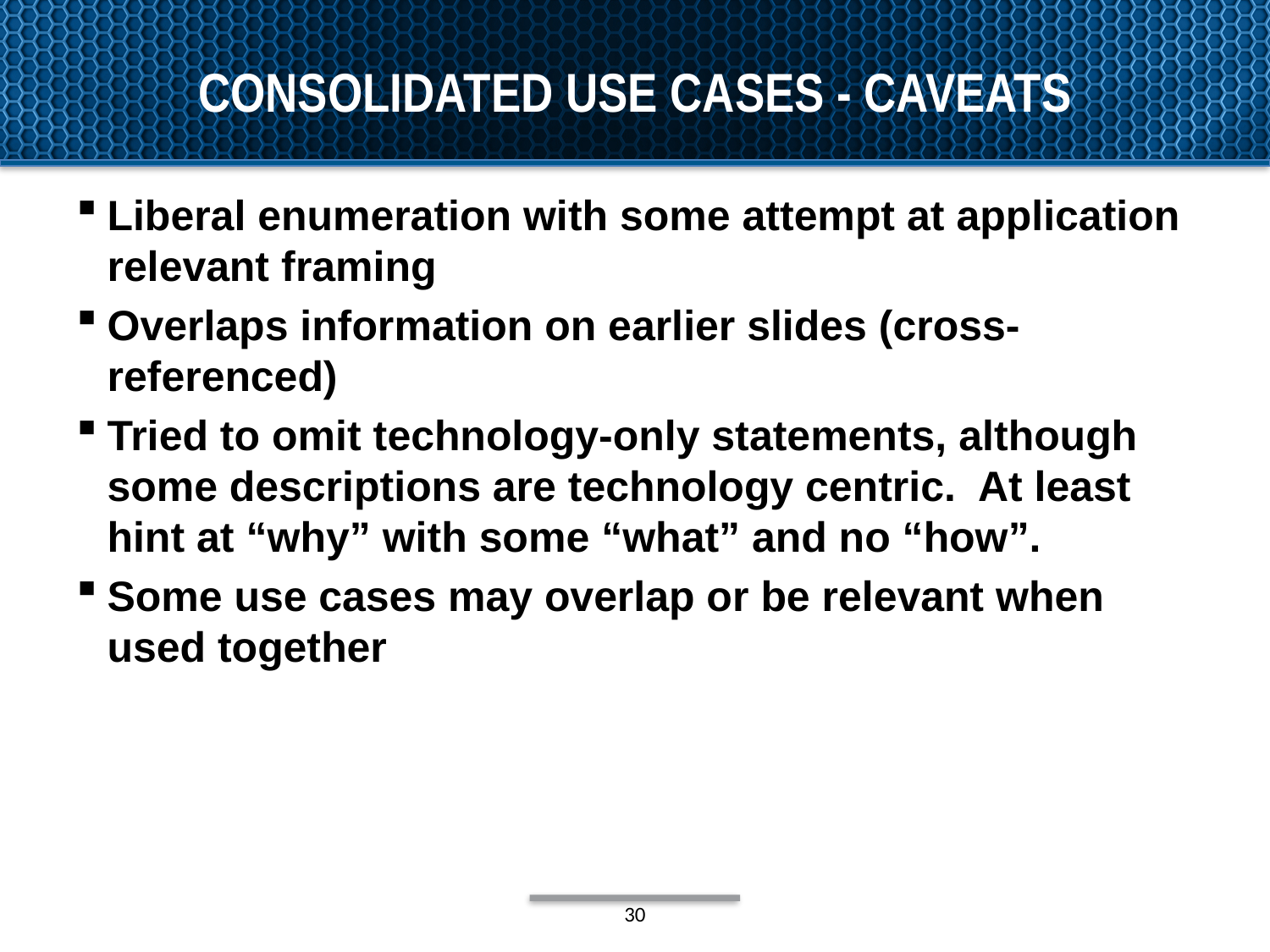

OpenFabrics Alliance Workshop 2018
# Consolidated use cases - caveats
Liberal enumeration with some attempt at application relevant framing
Overlaps information on earlier slides (cross-referenced)
Tried to omit technology-only statements, although some descriptions are technology centric.  At least hint at “why” with some “what” and no “how”.
Some use cases may overlap or be relevant when used together

30